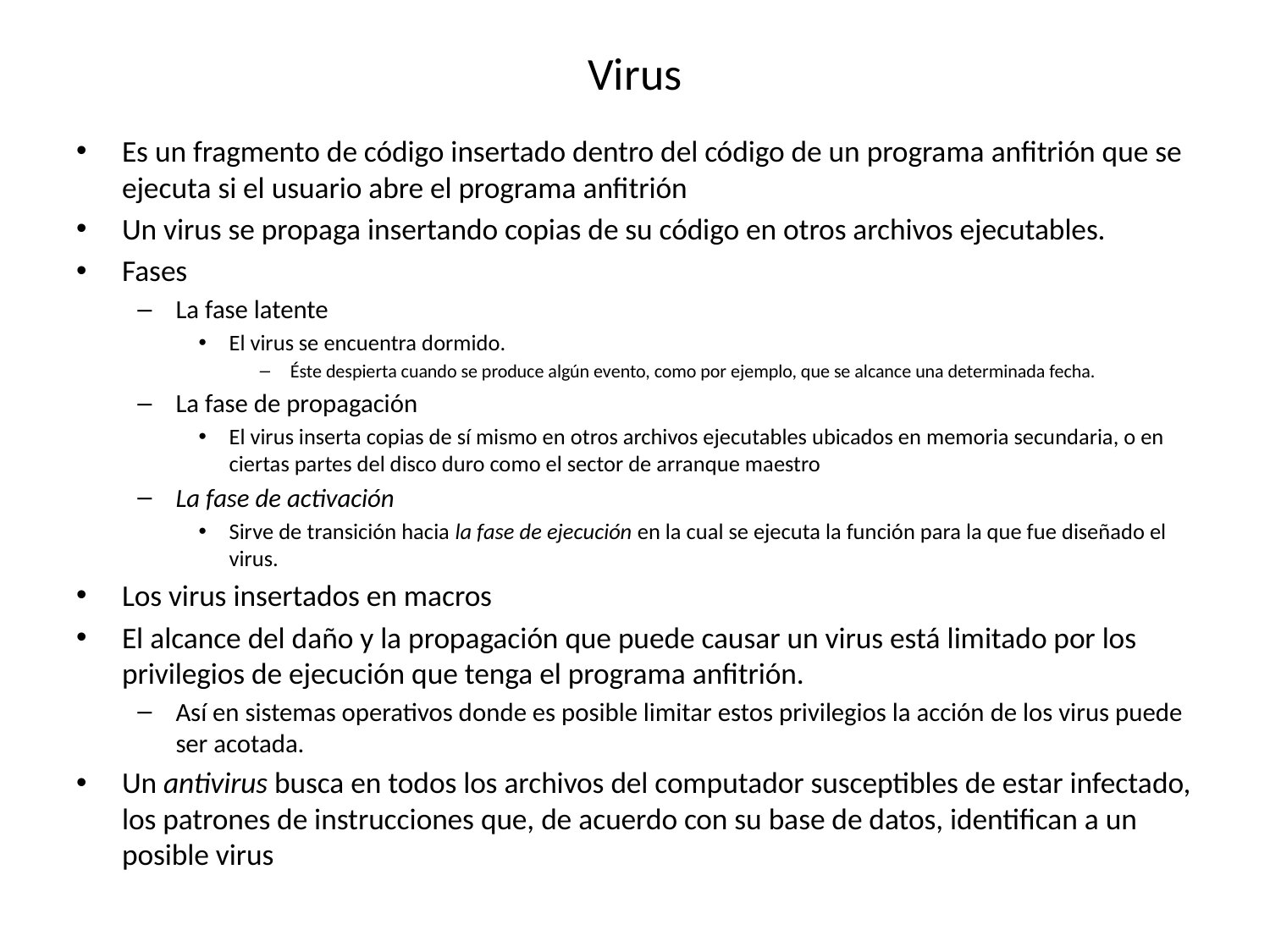

# Virus
Es un fragmento de código insertado dentro del código de un programa anfitrión que se ejecuta si el usuario abre el programa anfitrión
Un virus se propaga insertando copias de su código en otros archivos ejecutables.
Fases
La fase latente
El virus se encuentra dormido.
Éste despierta cuando se produce algún evento, como por ejemplo, que se alcance una determinada fecha.
La fase de propagación
El virus inserta copias de sí mismo en otros archivos ejecutables ubicados en memoria secundaria, o en ciertas partes del disco duro como el sector de arranque maestro
La fase de activación
Sirve de transición hacia la fase de ejecución en la cual se ejecuta la función para la que fue diseñado el virus.
Los virus insertados en macros
El alcance del daño y la propagación que puede causar un virus está limitado por los privilegios de ejecución que tenga el programa anfitrión.
Así en sistemas operativos donde es posible limitar estos privilegios la acción de los virus puede ser acotada.
Un antivirus busca en todos los archivos del computador susceptibles de estar infectado, los patrones de instrucciones que, de acuerdo con su base de datos, identifican a un posible virus